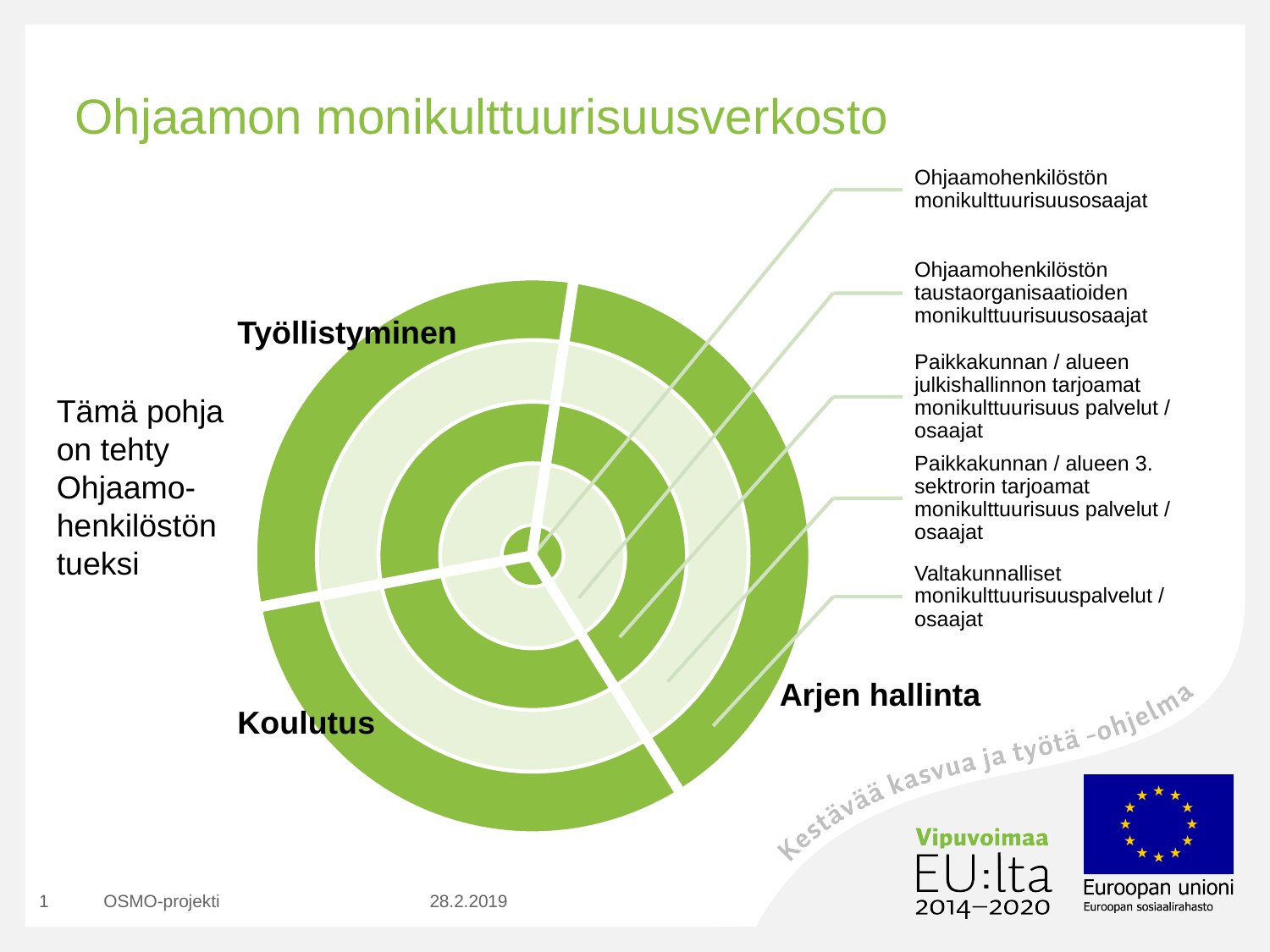

# Ohjaamon monikulttuurisuusverkosto
Ohjaamohenkilöstön monikulttuurisuusosaajat
Ohjaamohenkilöstön taustaorganisaatioiden monikulttuurisuusosaajat
Paikkakunnan / alueen julkishallinnon tarjoamat monikulttuurisuus palvelut / osaajat
Paikkakunnan / alueen 3. sektrorin tarjoamat monikulttuurisuus palvelut / osaajat
Valtakunnalliset monikulttuurisuuspalvelut / osaajat
Työllistyminen
Tämä pohja on tehty Ohjaamo-henkilöstön tueksi
Arjen hallinta
Koulutus
1
OSMO-projekti
28.2.2019